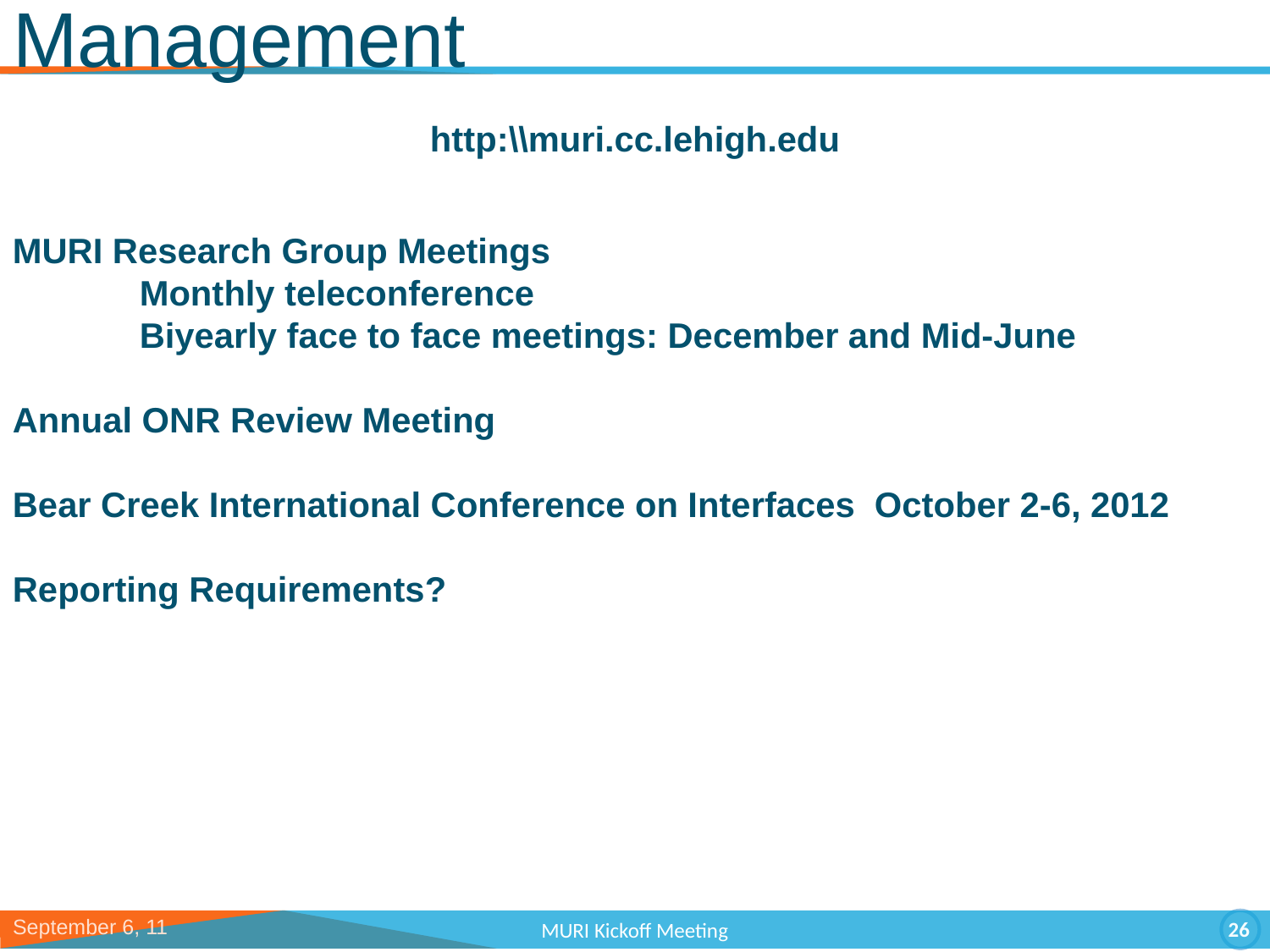

# Management
http:\\muri.cc.lehigh.edu
MURI Research Group Meetings
	Monthly teleconference
	Biyearly face to face meetings: December and Mid-June

Annual ONR Review Meeting

Bear Creek International Conference on Interfaces  October 2-6, 2012

Reporting Requirements?
September 6, 11
26
MURI Kickoff Meeting